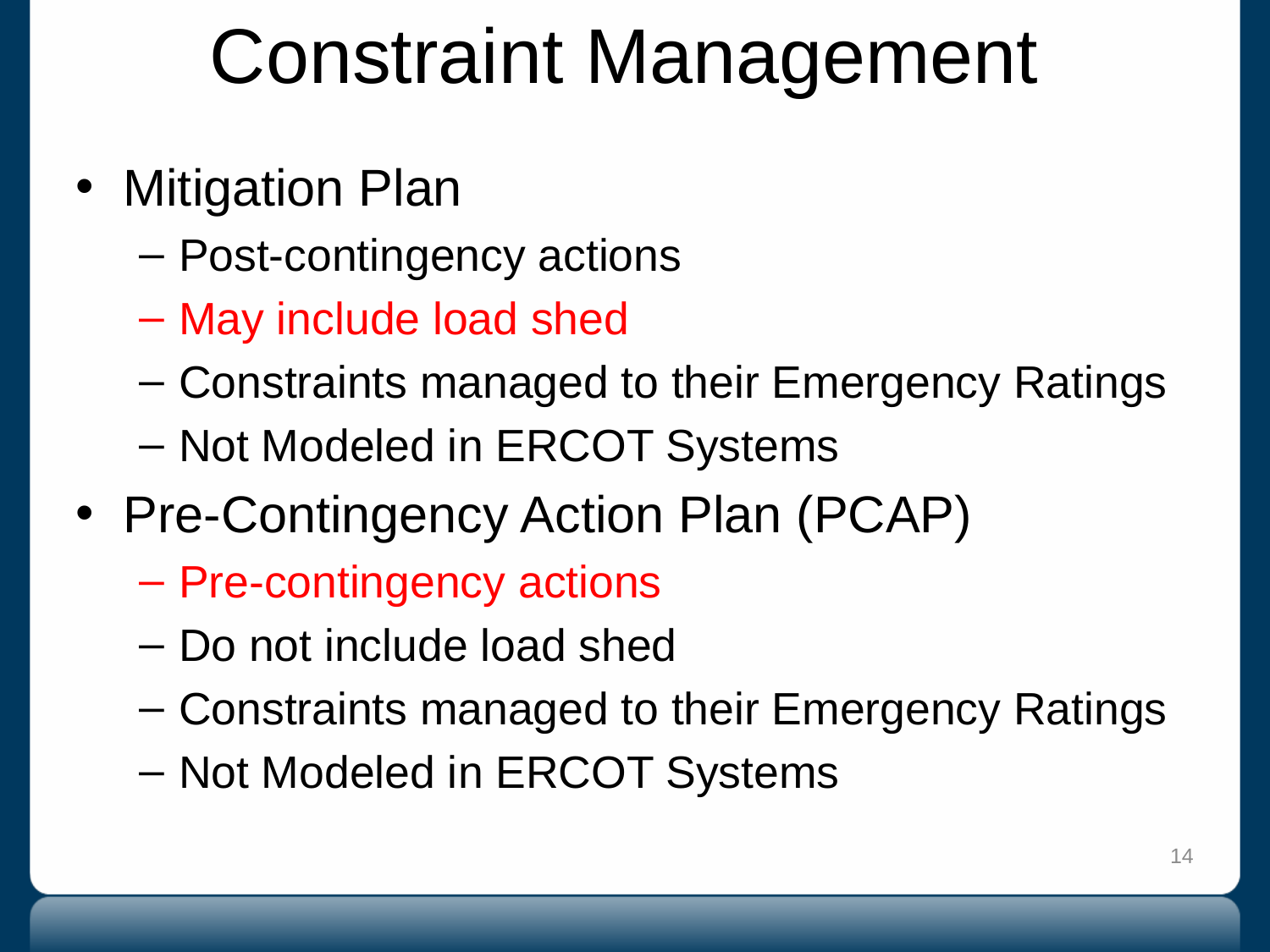

# Constraint Management
Mitigation Plan
Post-contingency actions
May include load shed
Constraints managed to their Emergency Ratings
Not Modeled in ERCOT Systems
Pre-Contingency Action Plan (PCAP)
Pre-contingency actions
Do not include load shed
Constraints managed to their Emergency Ratings
Not Modeled in ERCOT Systems
14